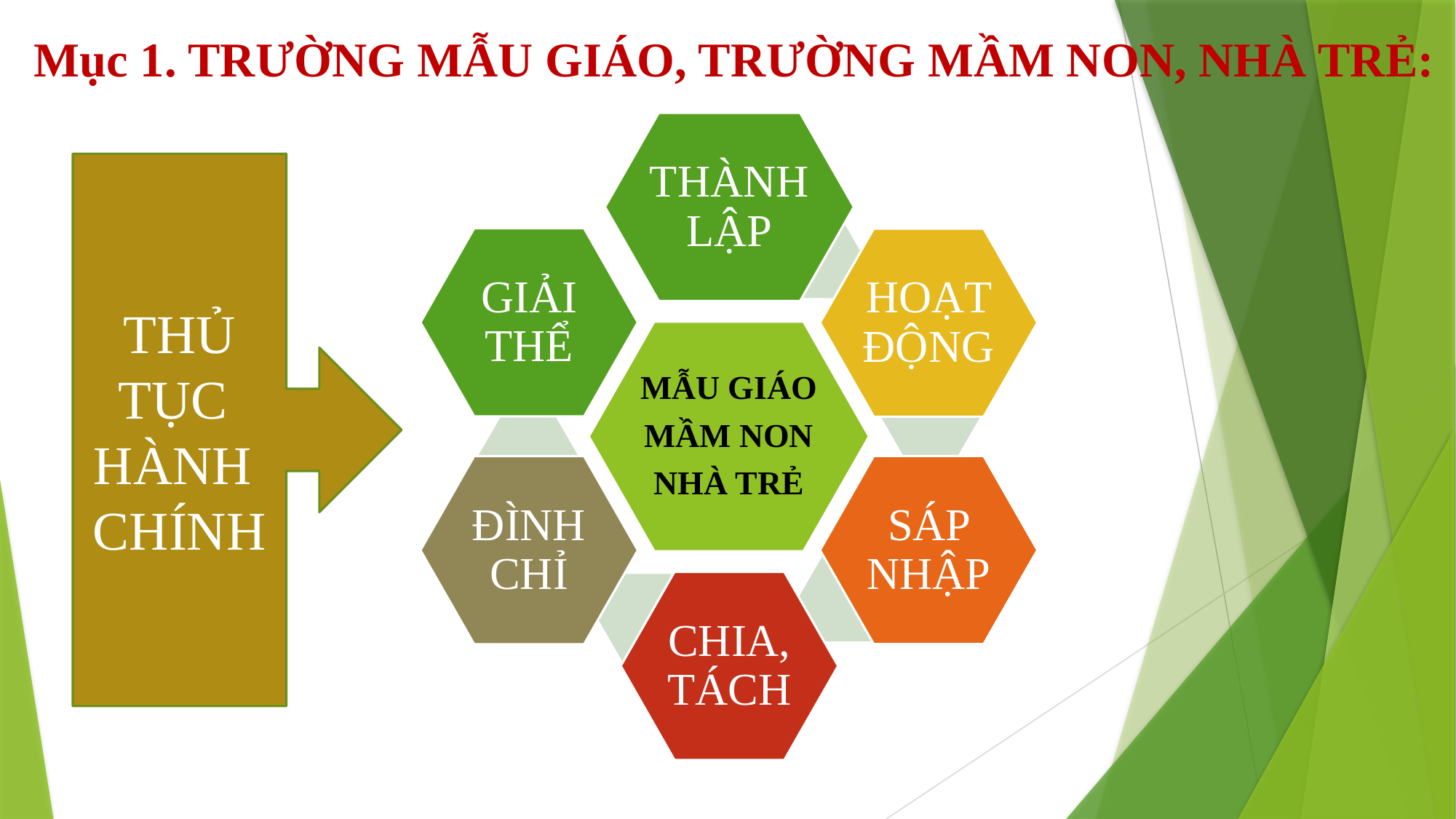

# Mục 1. TRƯỜNG MẪU GIÁO, TRƯỜNG MẦM NON, NHÀ TRẺ:
MẪU GIÁO
MẦM NON
NHÀ TRẺ
THÀNH LẬP
HOẠT ĐỘNG
SÁP NHẬP
CHIA, TÁCH
ĐÌNH CHỈ
GIẢI THỂ
THỦ
TỤC
HÀNH
CHÍNH